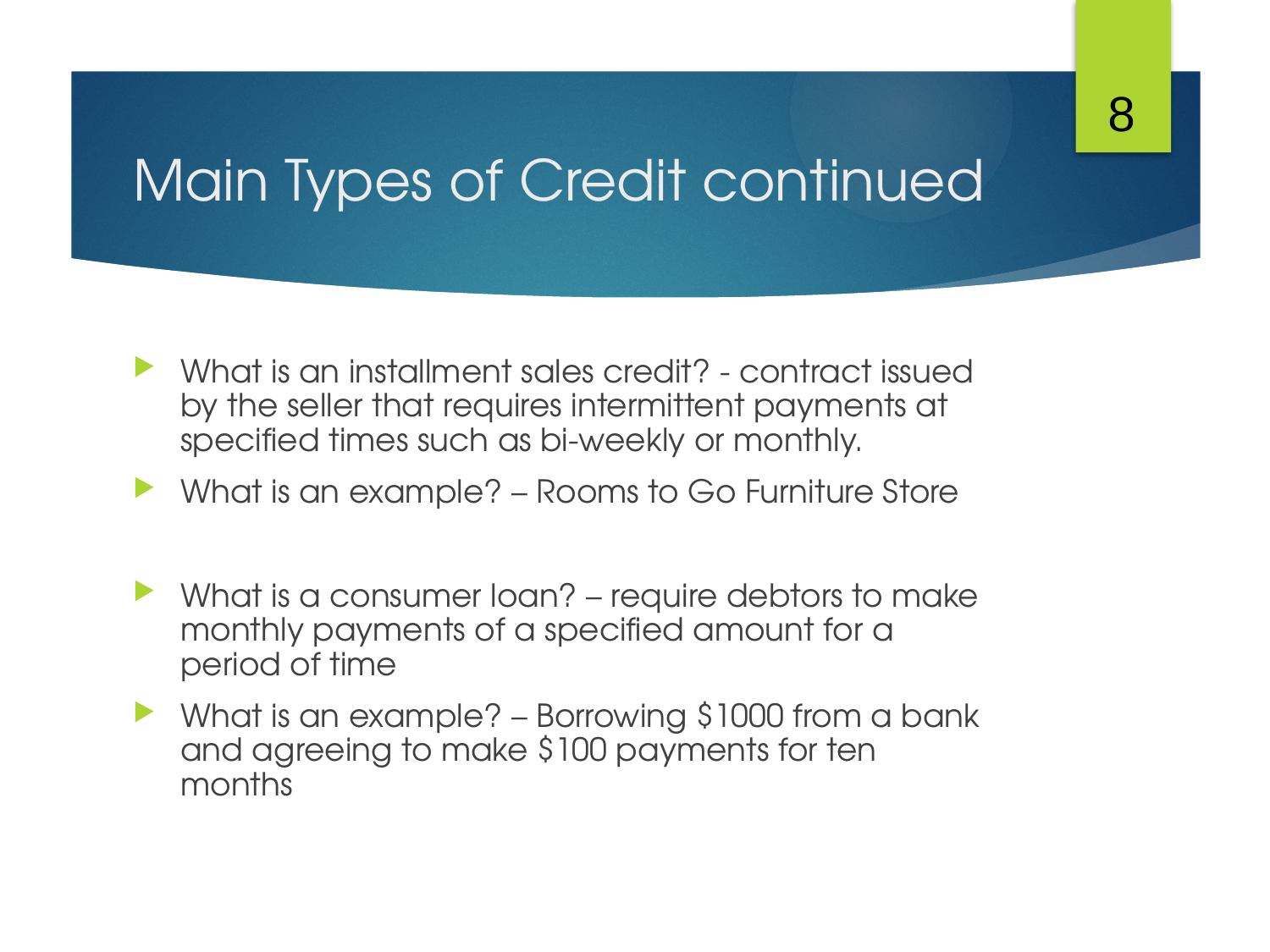

8
# Main Types of Credit continued
What is an installment sales credit? - contract issued by the seller that requires intermittent payments at specified times such as bi-weekly or monthly.
What is an example? – Rooms to Go Furniture Store

What is a consumer loan? – require debtors to make monthly payments of a specified amount for a period of time
What is an example? – Borrowing $1000 from a bank and agreeing to make $100 payments for ten months